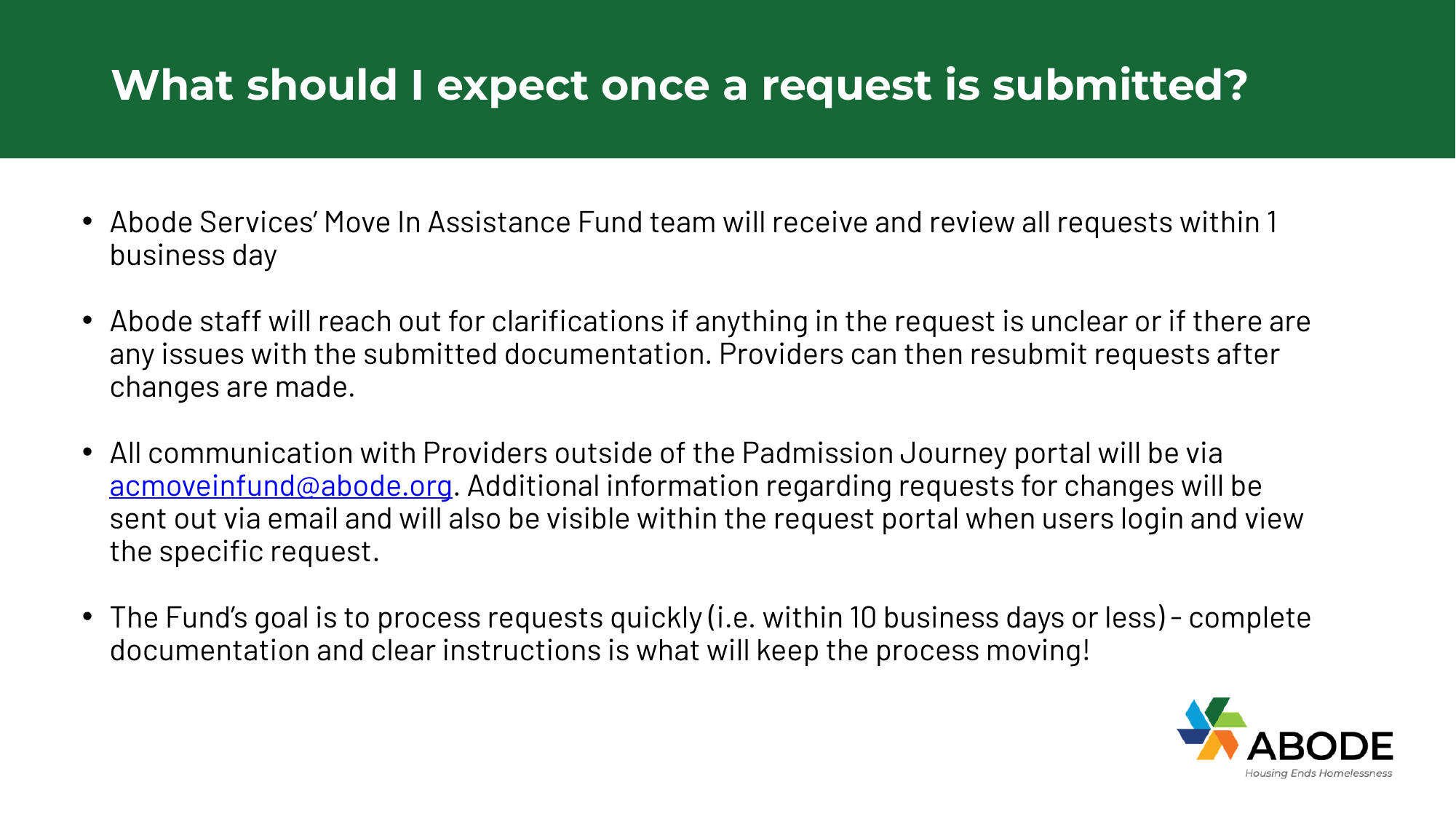

# What should I expect once a request is submitted?
Abode Services’ Move In Assistance Fund team will receive and review all requests within 1 business day
Abode staff will reach out for clarifications if anything in the request is unclear or if there are any issues with the submitted documentation. Providers can then resubmit requests after changes are made.
All communication with Providers outside of the Padmission Journey portal will be via acmoveinfund@abode.org. Additional information regarding requests for changes will be sent out via email and will also be visible within the request portal when users login and view the specific request.
The Fund’s goal is to process requests quickly (i.e. within 10 business days or less) - complete documentation and clear instructions is what will keep the process moving!